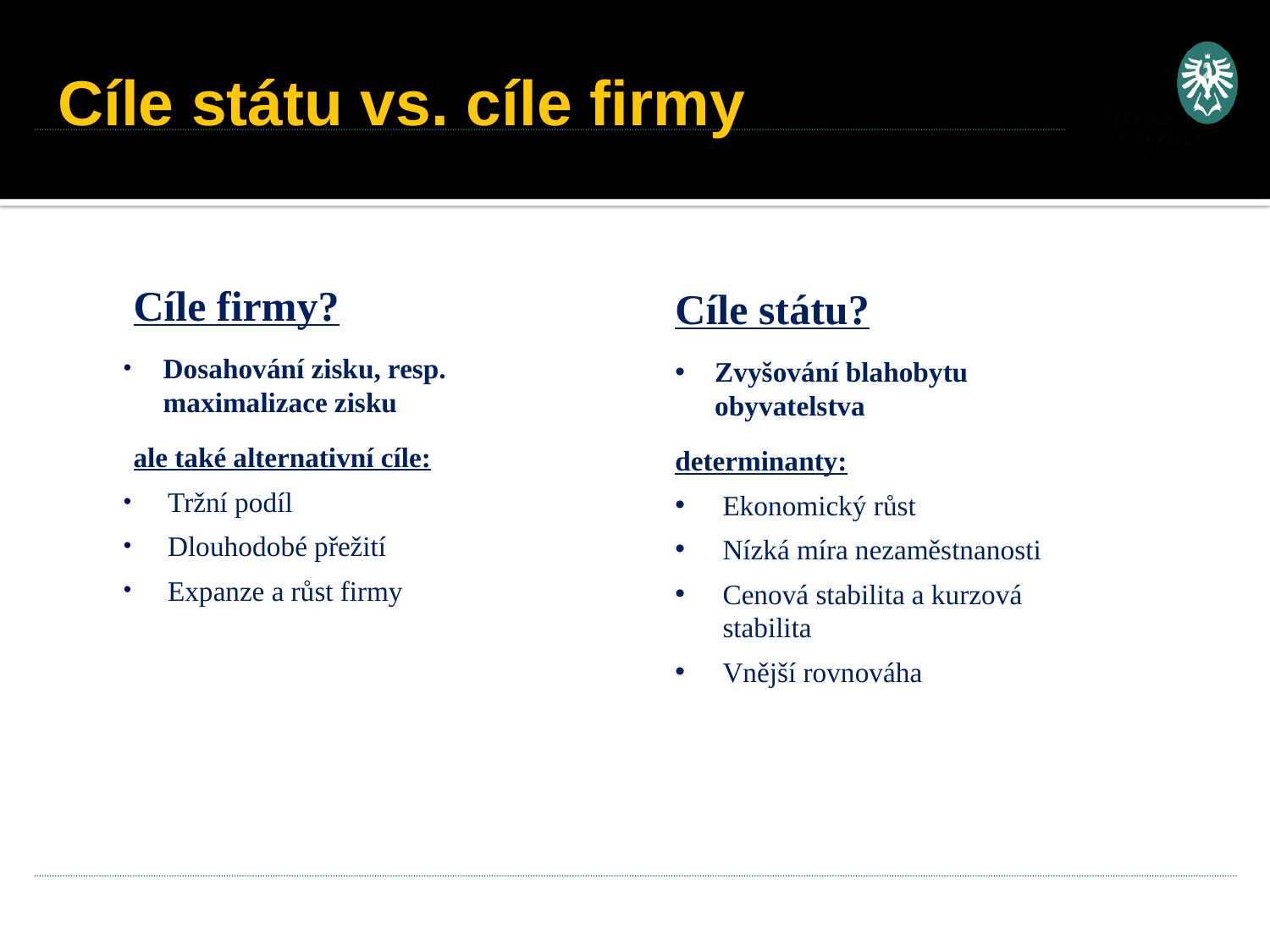

# Cíle státu vs. cíle firmy
Cíle firmy?
Dosahování zisku, resp. maximalizace zisku
ale také alternativní cíle:
Tržní podíl
Dlouhodobé přežití
Expanze a růst firmy

Cíle státu?
Zvyšování blahobytu obyvatelstva
determinanty:
Ekonomický růst
Nízká míra nezaměstnanosti
Cenová stabilita a kurzová stabilita
Vnější rovnováha